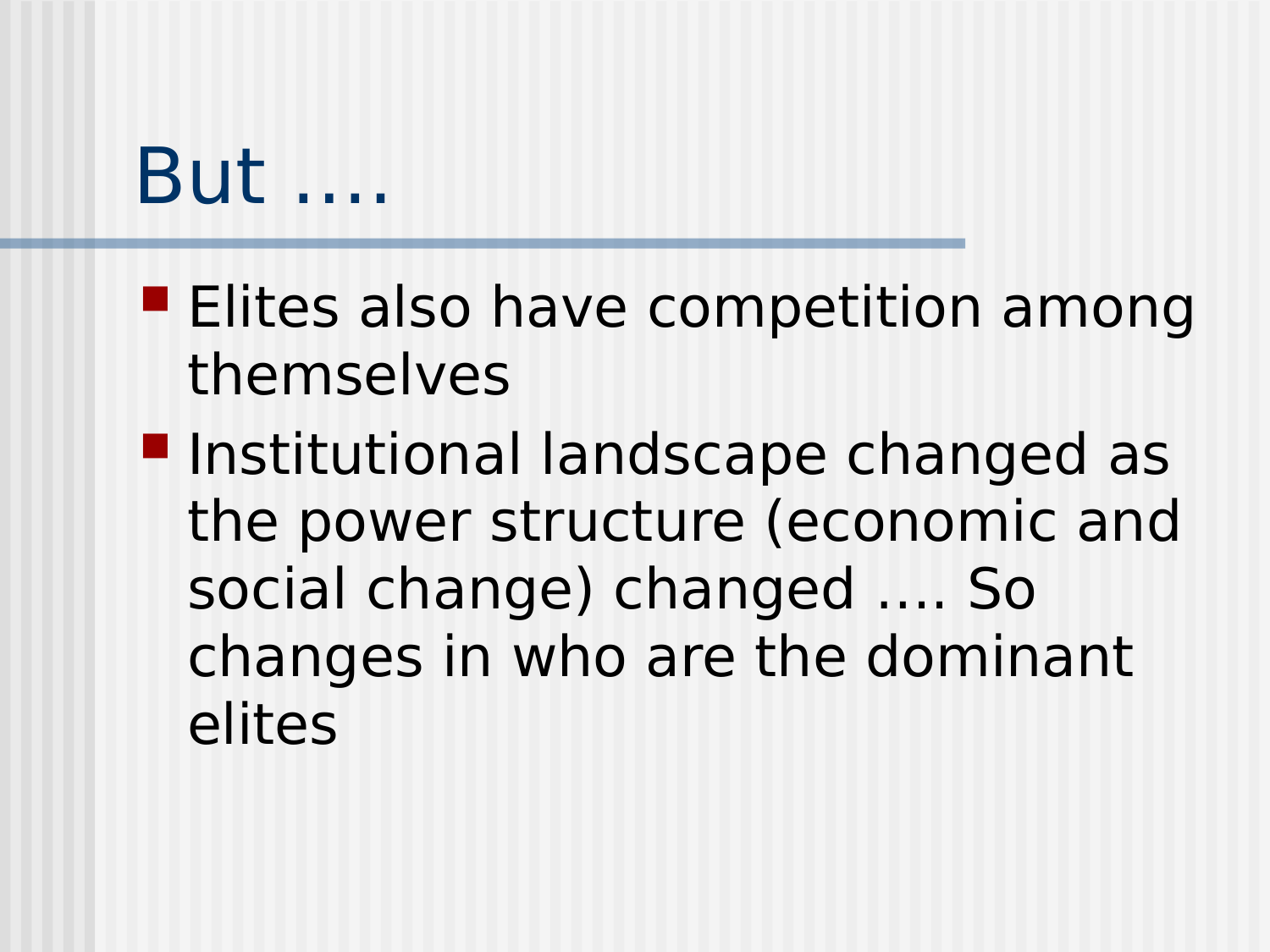

# But ….
Elites also have competition among themselves
Institutional landscape changed as the power structure (economic and social change) changed …. So changes in who are the dominant elites